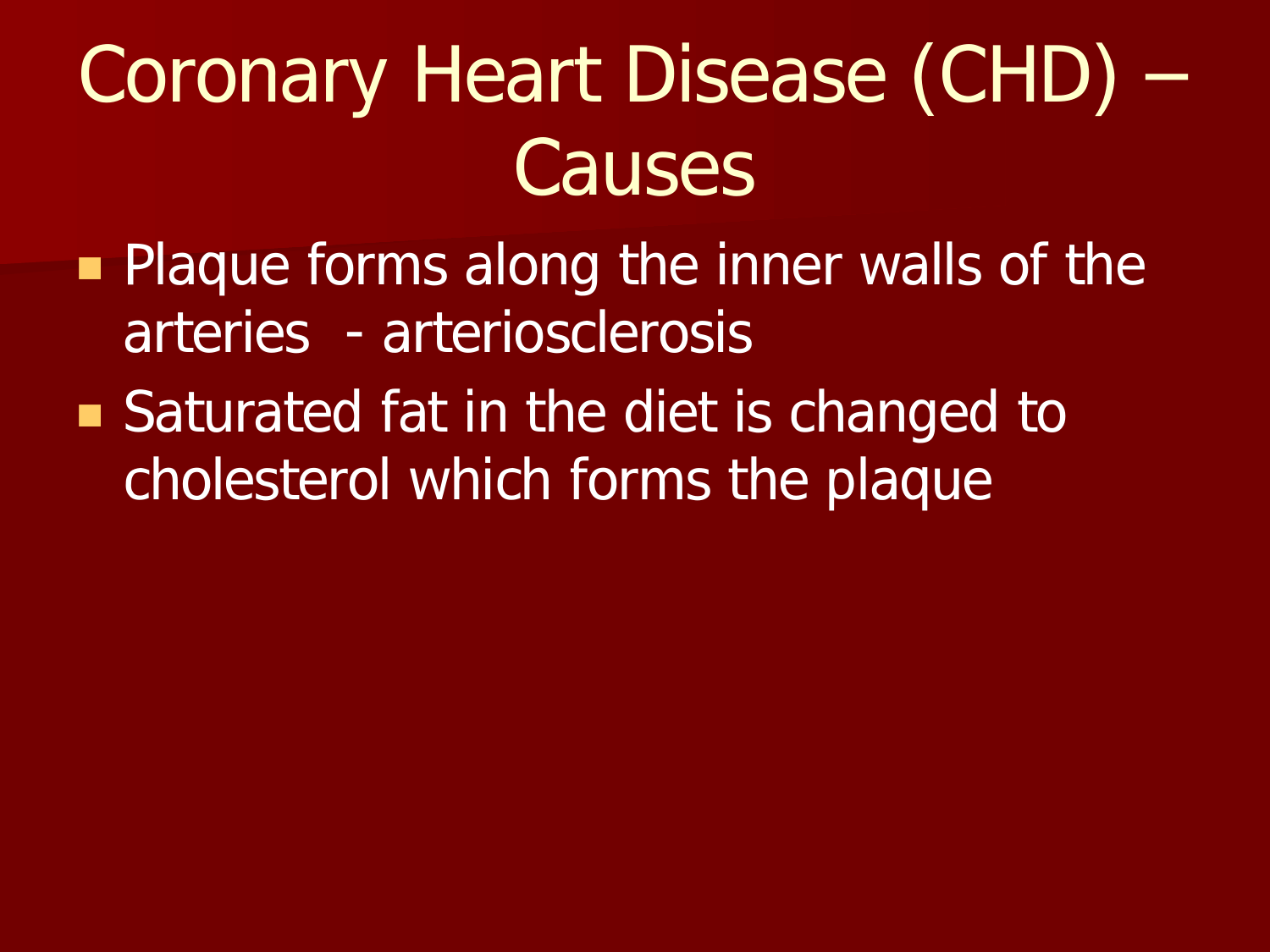

# Coronary Heart Disease (CHD) – Causes
Plaque forms along the inner walls of the arteries  - arteriosclerosis
Saturated fat in the diet is changed to cholesterol which forms the plaque